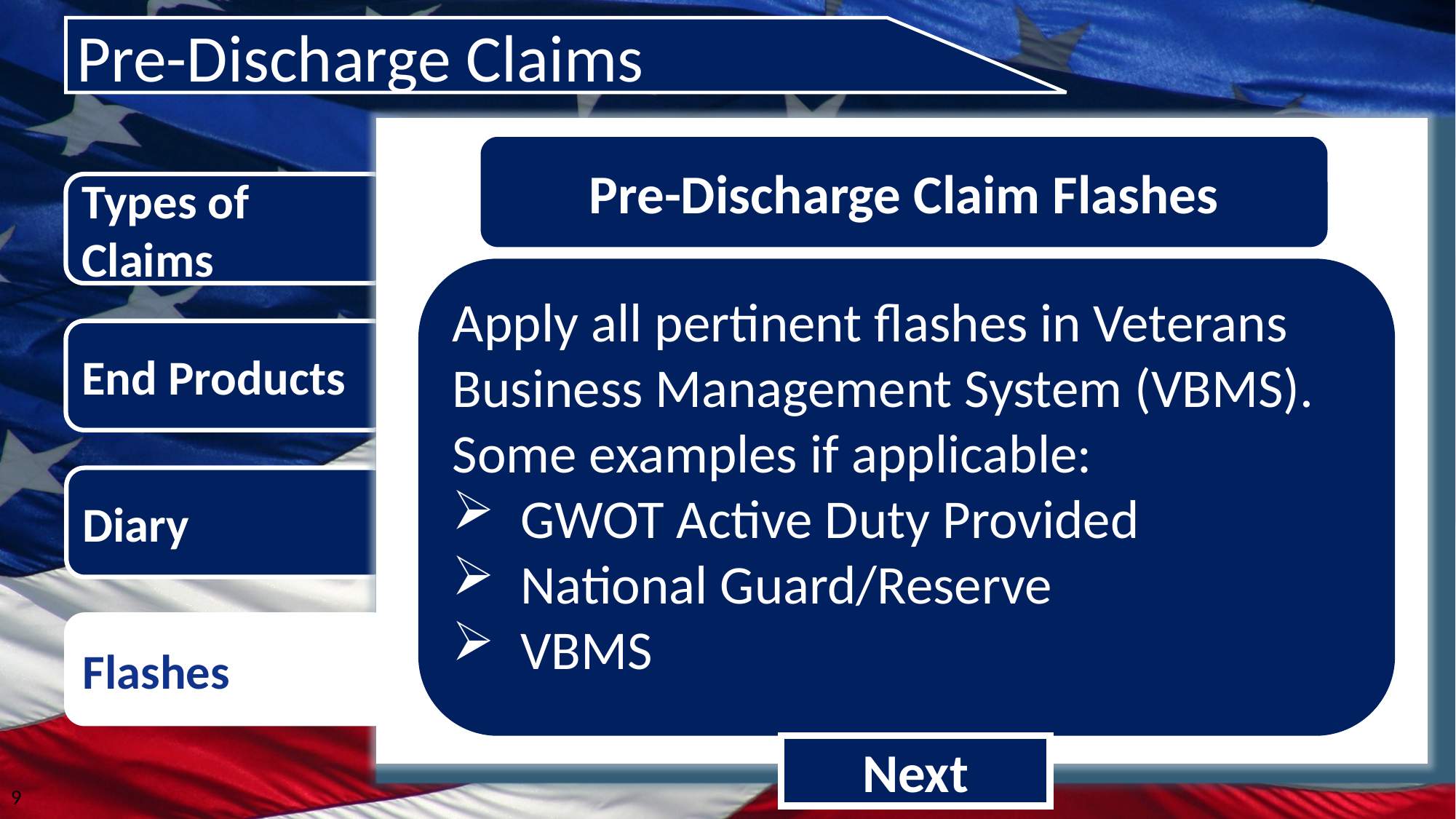

Pre-Discharge Claims

Pre-Discharge Claim Flashes
Types of Claims
Apply all pertinent flashes in Veterans Business Management System (VBMS).
Some examples if applicable:
GWOT Active Duty Provided
National Guard/Reserve
VBMS
End Products
Diary
Flashes
Next
9